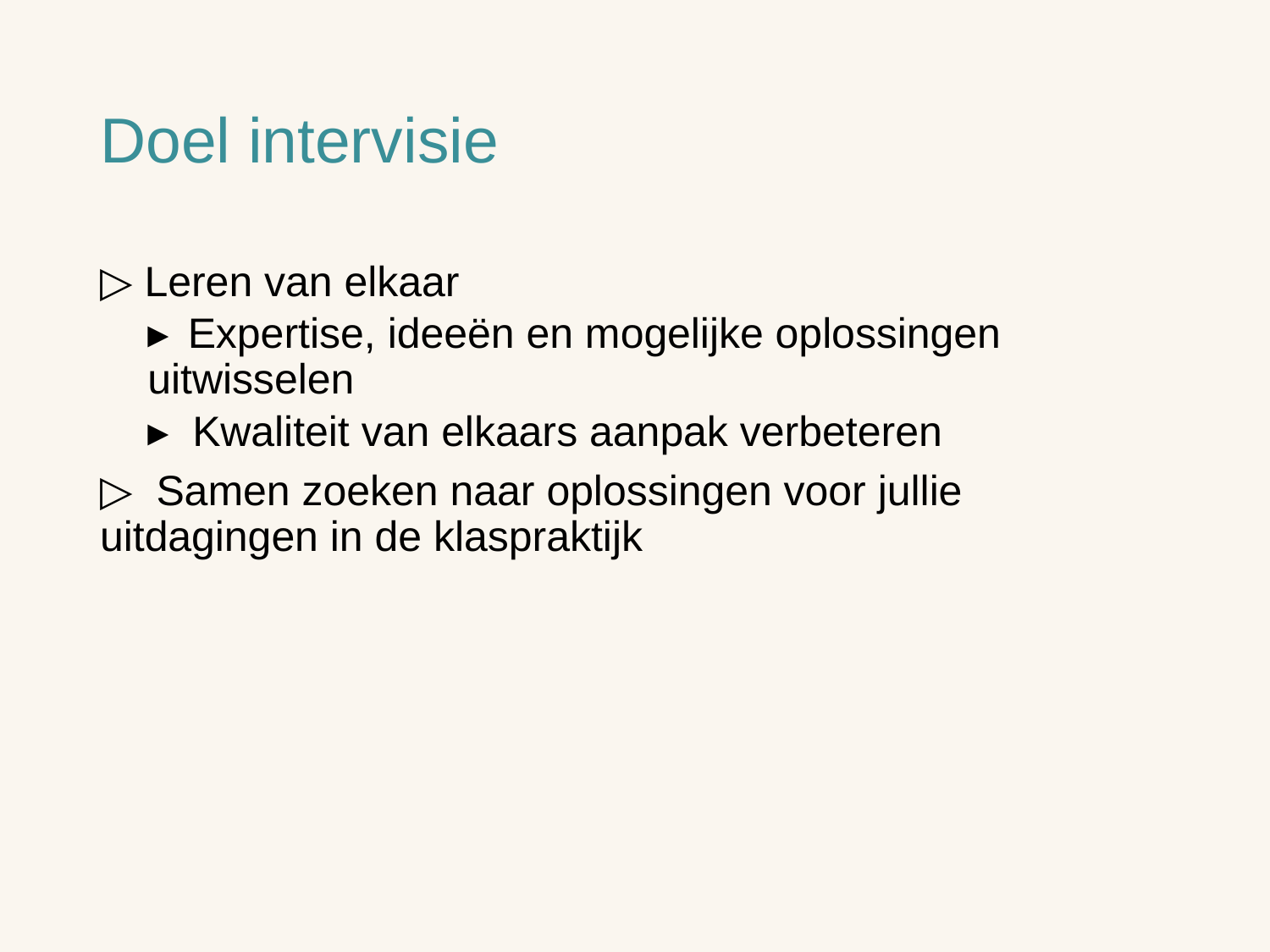

# Doel intervisie
▷ Leren van elkaar
▸  Expertise, ideeën en mogelijke oplossingen uitwisselen
▸  Kwaliteit van elkaars aanpak verbeteren
▷  Samen zoeken naar oplossingen voor jullie uitdagingen in de klaspraktijk